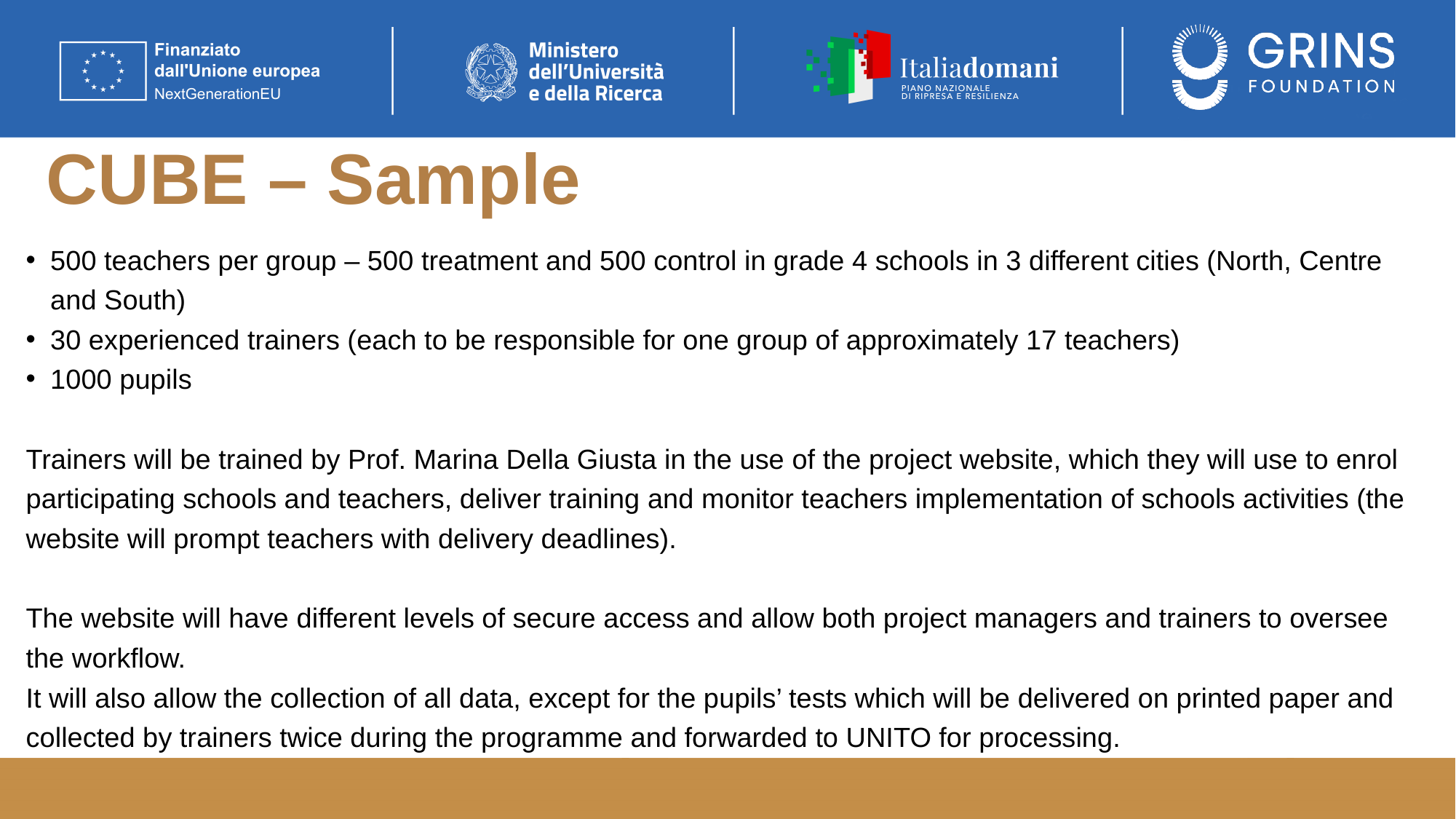

# CUBE – Sample
500 teachers per group – 500 treatment and 500 control in grade 4 schools in 3 different cities (North, Centre and South)
30 experienced trainers (each to be responsible for one group of approximately 17 teachers)
1000 pupils

Trainers will be trained by Prof. Marina Della Giusta in the use of the project website, which they will use to enrol participating schools and teachers, deliver training and monitor teachers implementation of schools activities (the website will prompt teachers with delivery deadlines).

The website will have different levels of secure access and allow both project managers and trainers to oversee the workflow.
It will also allow the collection of all data, except for the pupils’ tests which will be delivered on printed paper and collected by trainers twice during the programme and forwarded to UNITO for processing.